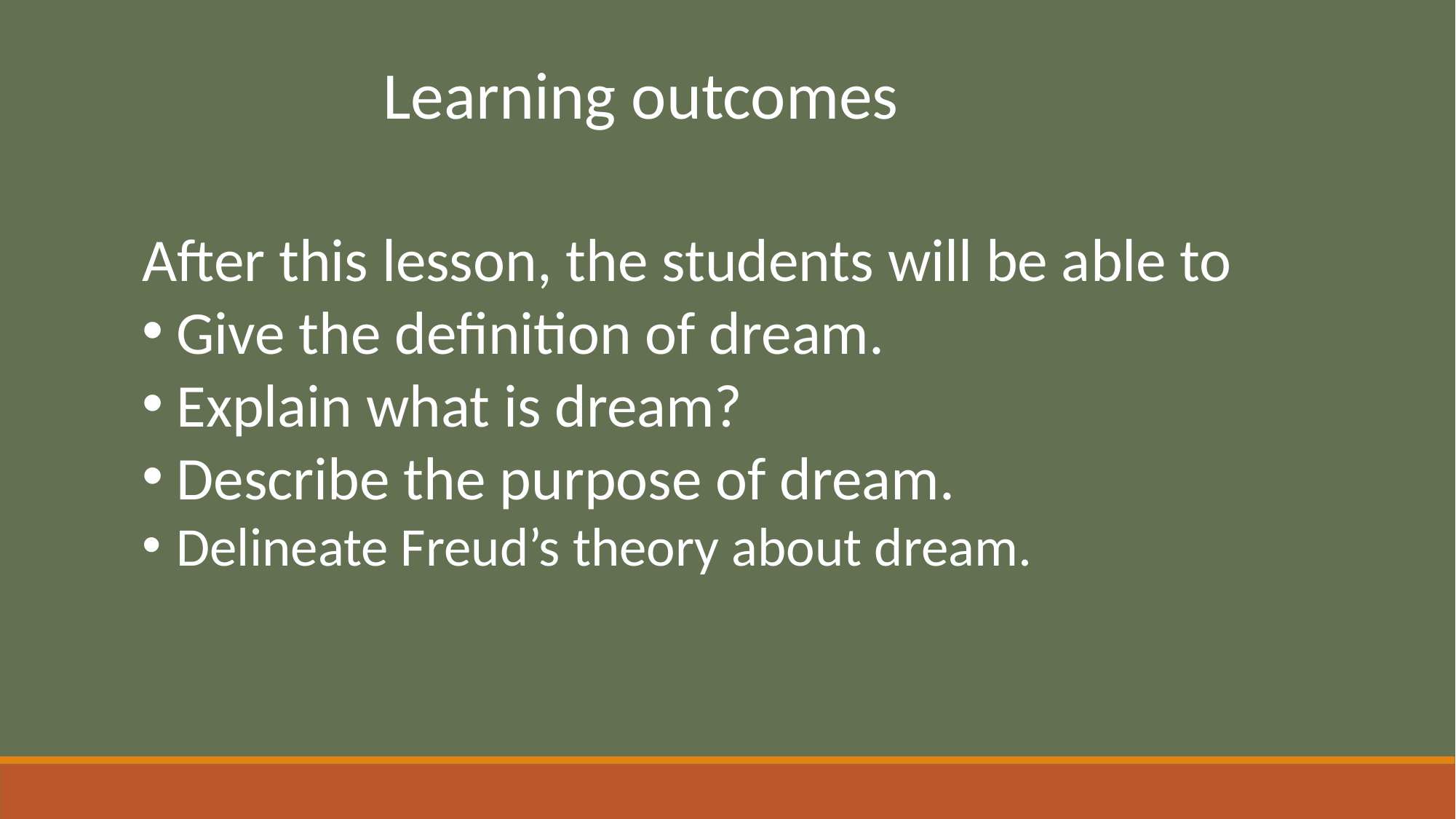

Learning outcomes
After this lesson, the students will be able to
Give the definition of dream.
Explain what is dream?
Describe the purpose of dream.
Delineate Freud’s theory about dream.